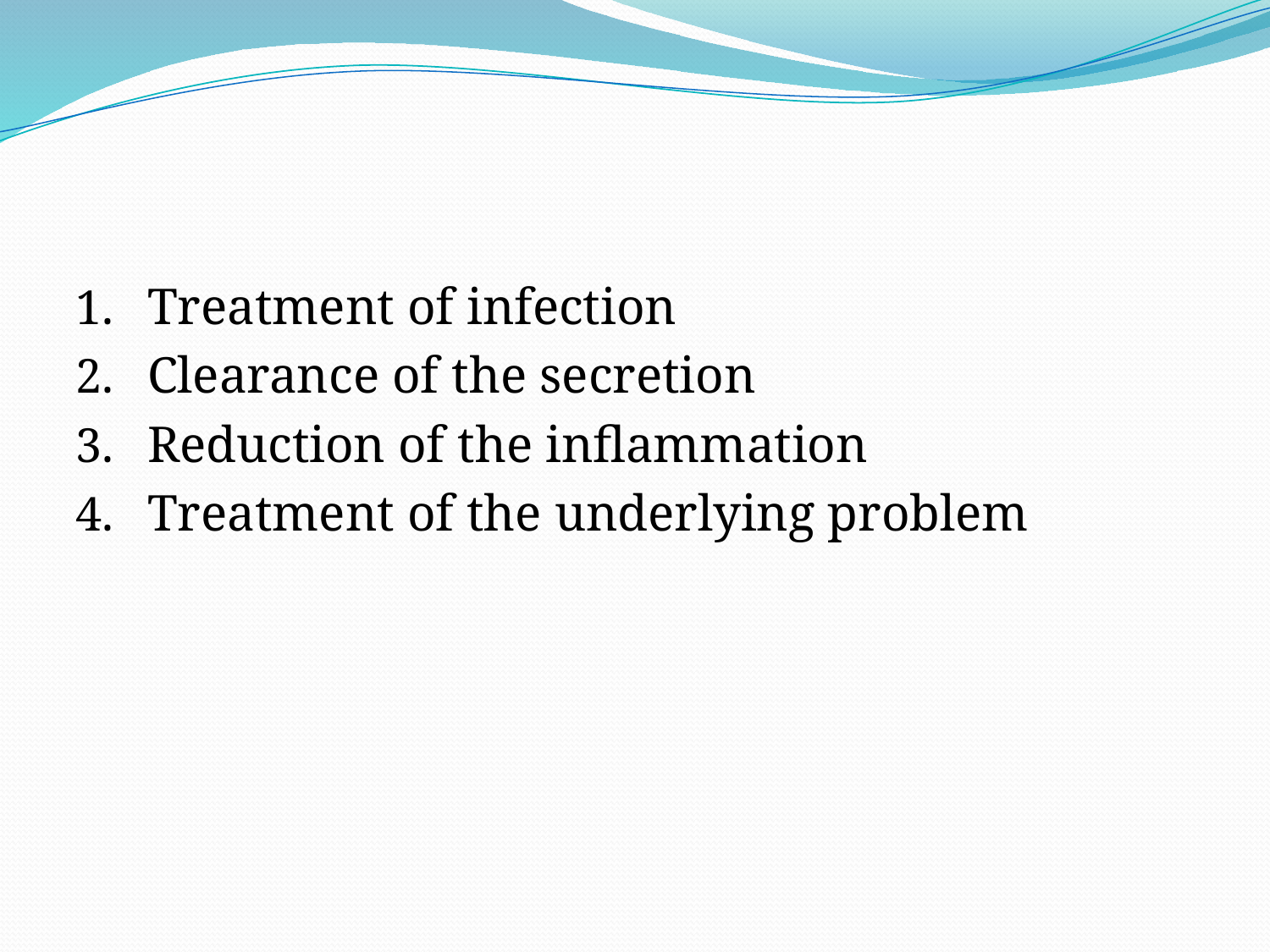

#
Treatment of infection
Clearance of the secretion
Reduction of the inflammation
Treatment of the underlying problem